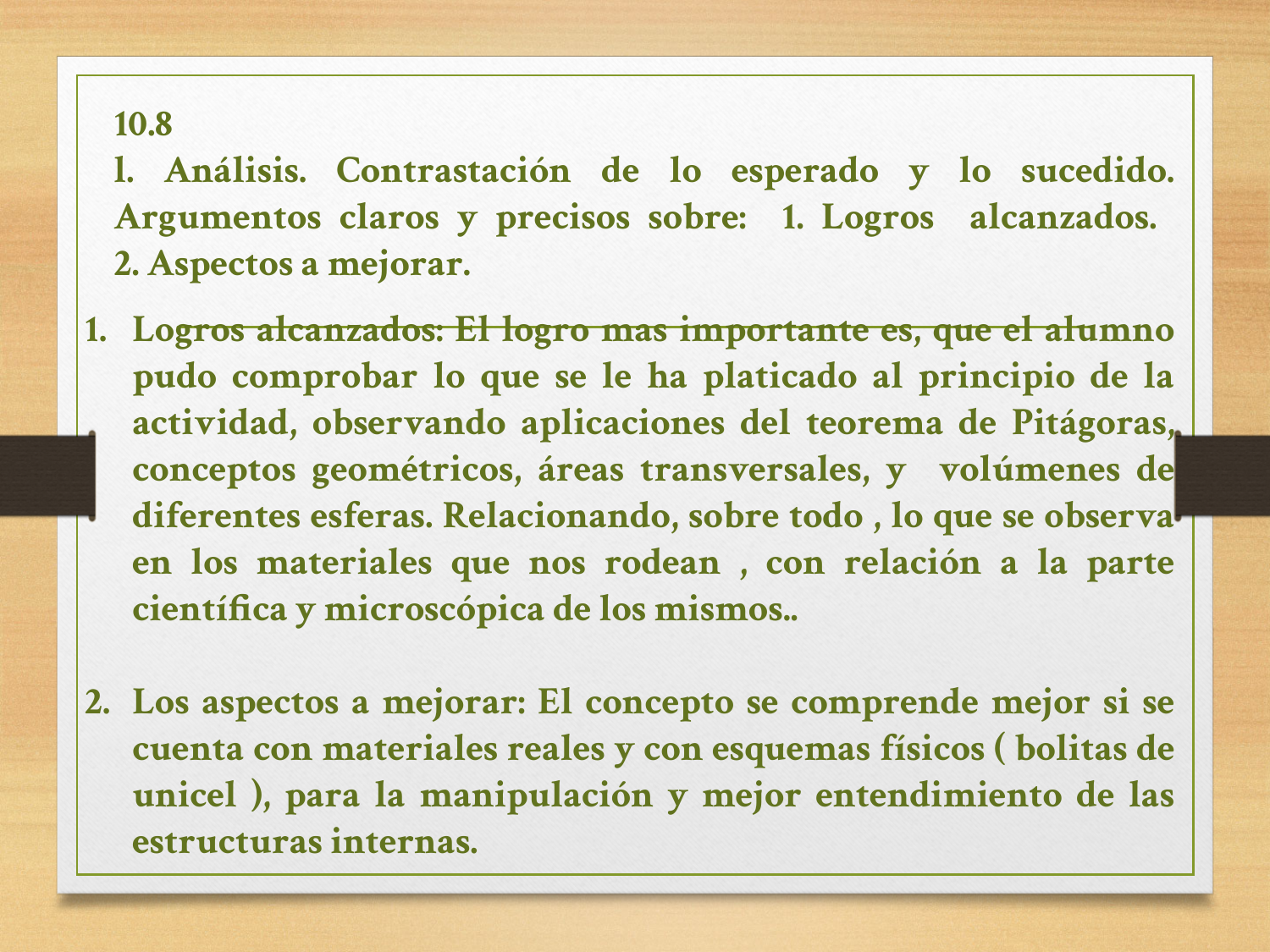

# 10.8 l. Análisis. Contrastación de lo esperado y lo sucedido. Argumentos claros y precisos sobre:  1. Logros  alcanzados. 2. Aspectos a mejorar.
Logros alcanzados: El logro mas importante es, que el alumno pudo comprobar lo que se le ha platicado al principio de la actividad, observando aplicaciones del teorema de Pitágoras, conceptos geométricos, áreas transversales, y  volúmenes de diferentes esferas. Relacionando, sobre todo , lo que se observa en los materiales que nos rodean , con relación a la parte científica y microscópica de los mismos..

Los aspectos a mejorar: El concepto se comprende mejor si se cuenta con materiales reales y con esquemas físicos ( bolitas de unicel ), para la manipulación y mejor entendimiento de las estructuras internas.